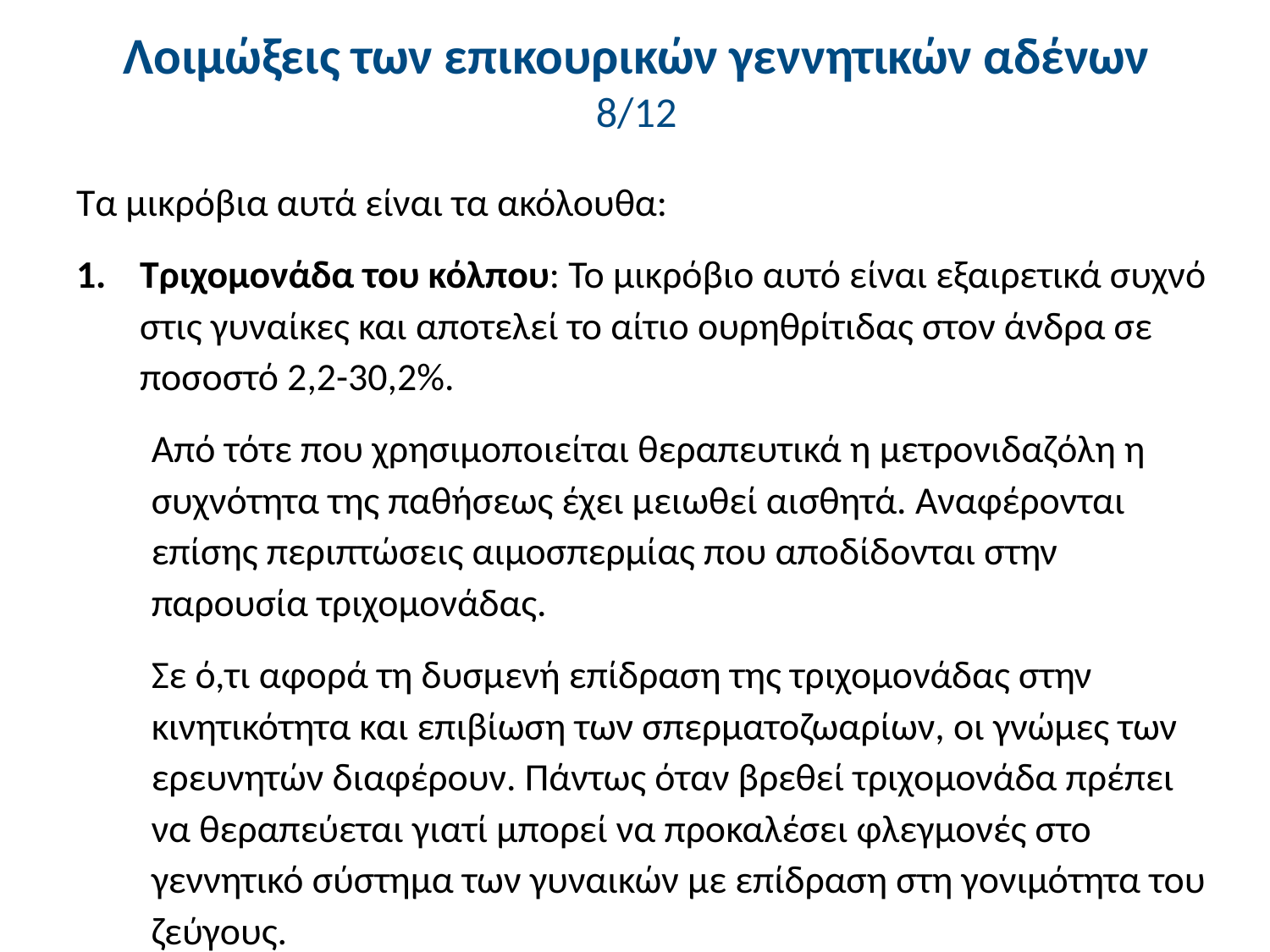

# Λοιμώξεις των επικουρικών γεννητικών αδένων 8/12
Τα μικρόβια αυτά είναι τα ακόλουθα:
Τριχομονάδα του κόλπου: Το μικρόβιο αυτό είναι εξαιρετικά συχνό στις γυναίκες και αποτελεί το αίτιο ουρηθρίτιδας στον άνδρα σε ποσοστό 2,2-30,2%.
Από τότε που χρησιμοποιείται θεραπευτικά η μετρονιδαζόλη η συχνότητα της παθήσεως έχει μειωθεί αισθητά. Αναφέρονται επίσης περιπτώσεις αιμοσπερμίας που αποδίδονται στην παρουσία τριχομονάδας.
Σε ό,τι αφορά τη δυσμενή επίδραση της τριχομονάδας στην κινητικότητα και επιβίωση των σπερματοζωαρίων, οι γνώμες των ερευνητών διαφέρουν. Πάντως όταν βρεθεί τριχομονάδα πρέπει να θεραπεύεται γιατί μπορεί να προκαλέσει φλεγμονές στο γεννητικό σύστημα των γυναικών με επίδραση στη γονιμότητα του  ζεύγους.